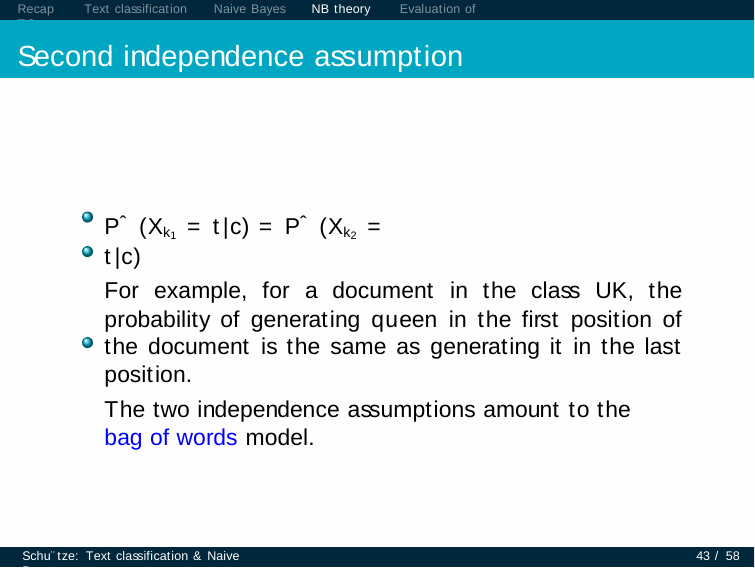

Recap	Text classification	Naive Bayes	NB theory	Evaluation of TC

# Second independence assumption
Pˆ (Xk1  = t|c) = Pˆ (Xk2  = t|c)
For example, for a document in the class UK, the probability of generating queen in the first position of the document is the same as generating it in the last position.
The two independence assumptions amount to the bag of words model.

Schu¨tze:  Text classification & Naive Bayes
43 / 58